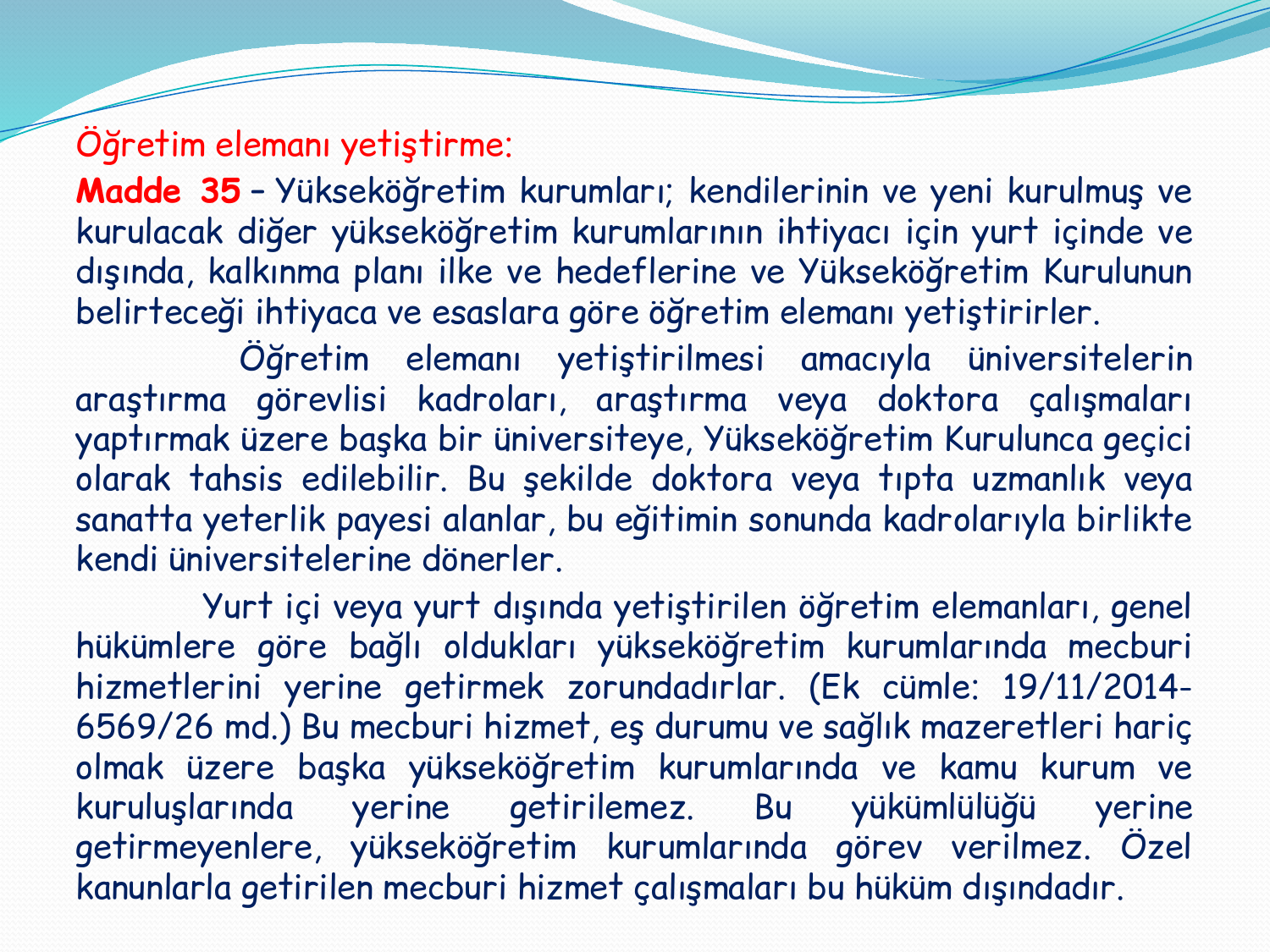

Öğretim elemanı yetiştirme:
Madde 35 – Yükseköğretim kurumları; kendilerinin ve yeni kurulmuş ve kurulacak diğer yükseköğretim kurumlarının ihtiyacı için yurt içinde ve dışında, kalkınma planı ilke ve hedeflerine ve Yükseköğretim Kurulunun belirteceği ihtiyaca ve esaslara göre öğretim elemanı yetiştirirler.
	 Öğretim elemanı yetiştirilmesi amacıyla üniversitelerin araştırma görevlisi kadroları, araştırma veya doktora çalışmaları yaptırmak üzere başka bir üniversiteye, Yükseköğretim Kurulunca geçici olarak tahsis edilebilir. Bu şekilde doktora veya tıpta uzmanlık veya sanatta yeterlik payesi alanlar, bu eğitimin sonunda kadrolarıyla birlikte kendi üniversitelerine dönerler.
	Yurt içi veya yurt dışında yetiştirilen öğretim elemanları, genel hükümlere göre bağlı oldukları yükseköğretim kurumlarında mecburi hizmetlerini yerine getirmek zorundadırlar. (Ek cümle: 19/11/2014-6569/26 md.) Bu mecburi hizmet, eş durumu ve sağlık mazeretleri hariç olmak üzere başka yükseköğretim kurumlarında ve kamu kurum ve kuruluşlarında yerine getirilemez. Bu yükümlülüğü yerine getirmeyenlere, yükseköğretim kurumlarında görev verilmez. Özel kanunlarla getirilen mecburi hizmet çalışmaları bu hüküm dışındadır.